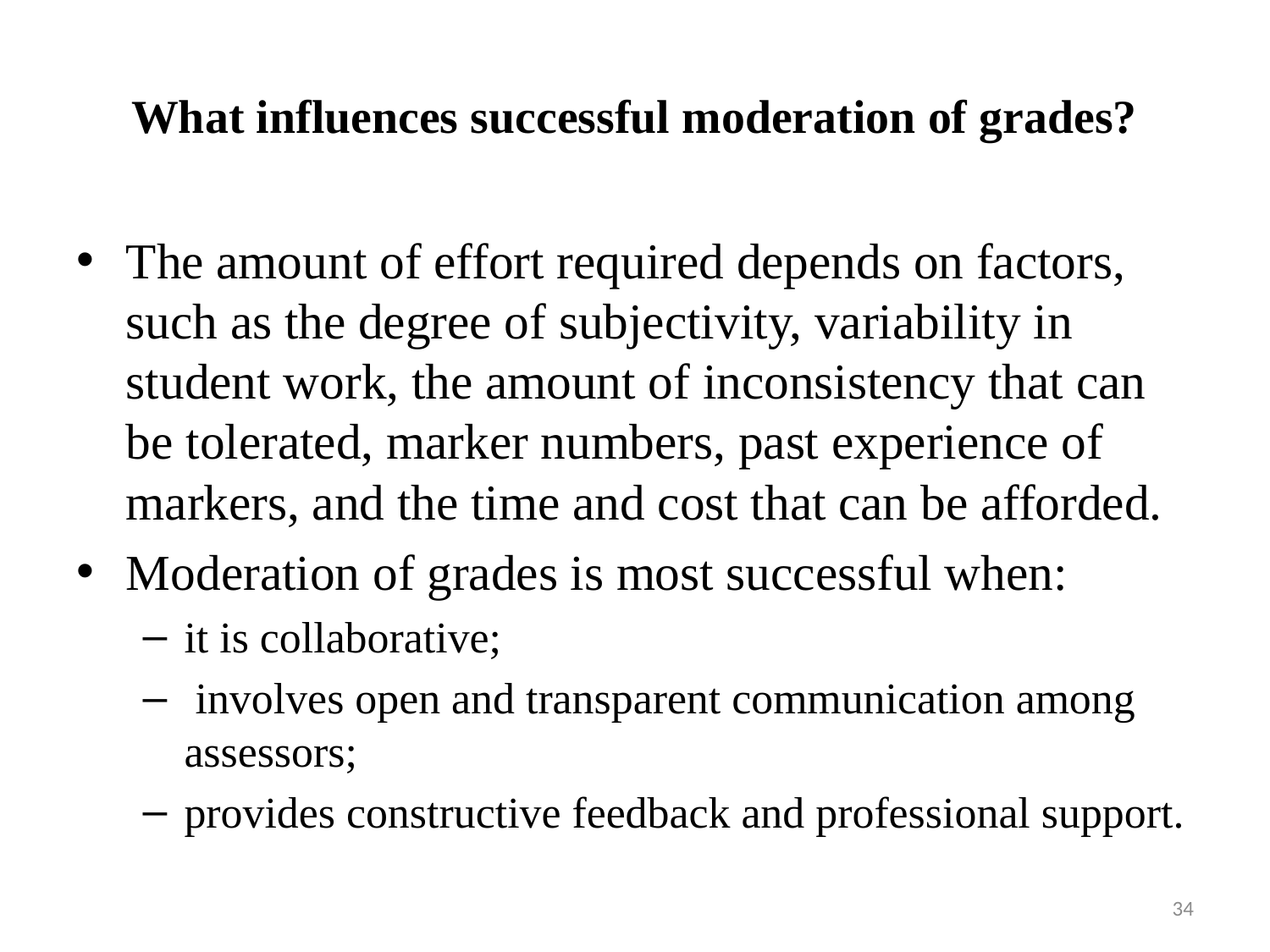

# What influences successful moderation of grades?
The amount of effort required depends on factors, such as the degree of subjectivity, variability in student work, the amount of inconsistency that can be tolerated, marker numbers, past experience of markers, and the time and cost that can be afforded.
Moderation of grades is most successful when:
it is collaborative;
 involves open and transparent communication among assessors;
provides constructive feedback and professional support.

34